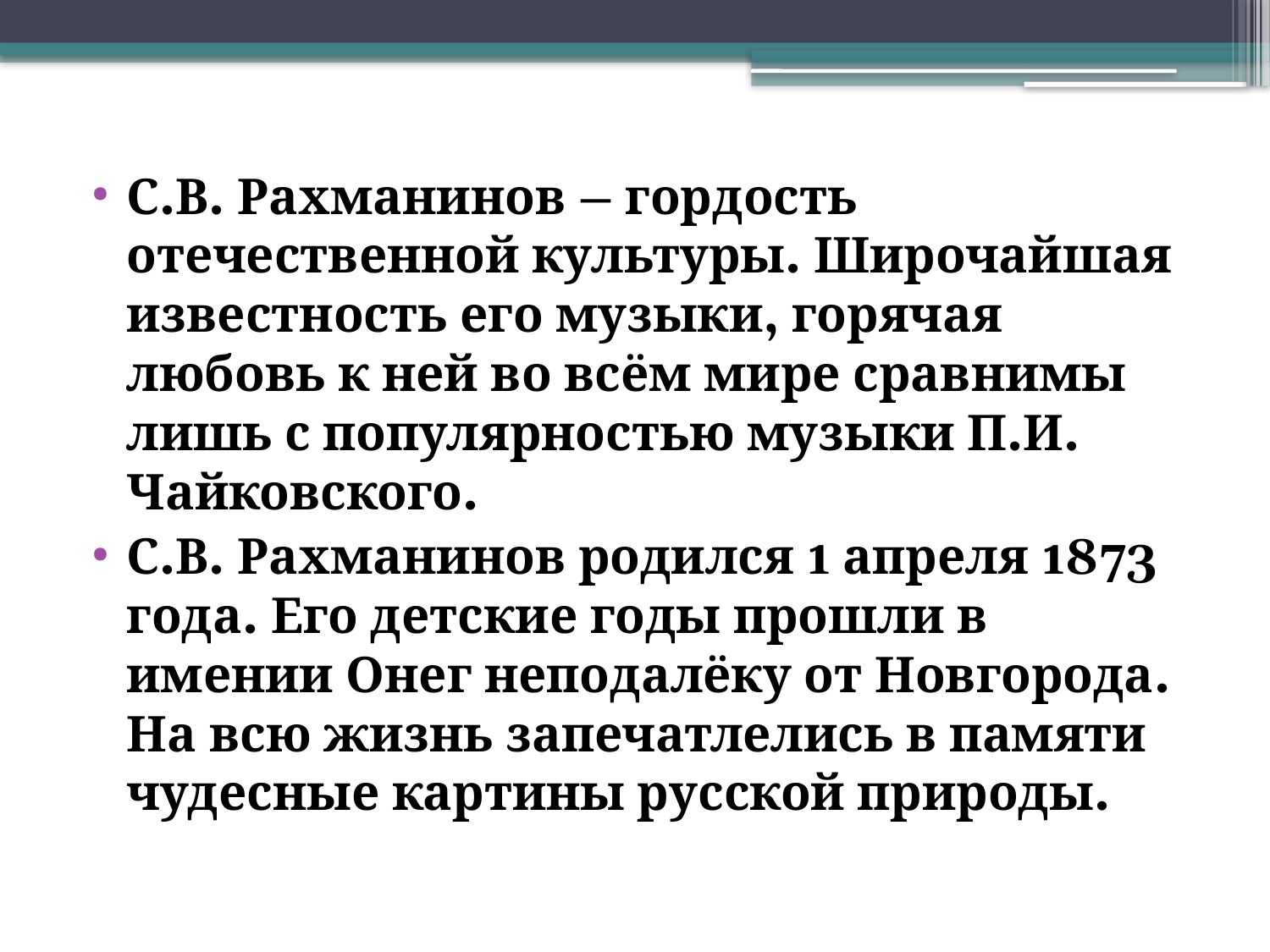

#
С.В. Рахманинов – гордость отечественной культуры. Широчайшая известность его музыки, горячая любовь к ней во всём мире сравнимы лишь с популярностью музыки П.И. Чайковского.
С.В. Рахманинов родился 1 апреля 1873 года. Его детские годы прошли в имении Онег неподалёку от Новгорода. На всю жизнь запечатлелись в памяти чудесные картины русской природы.